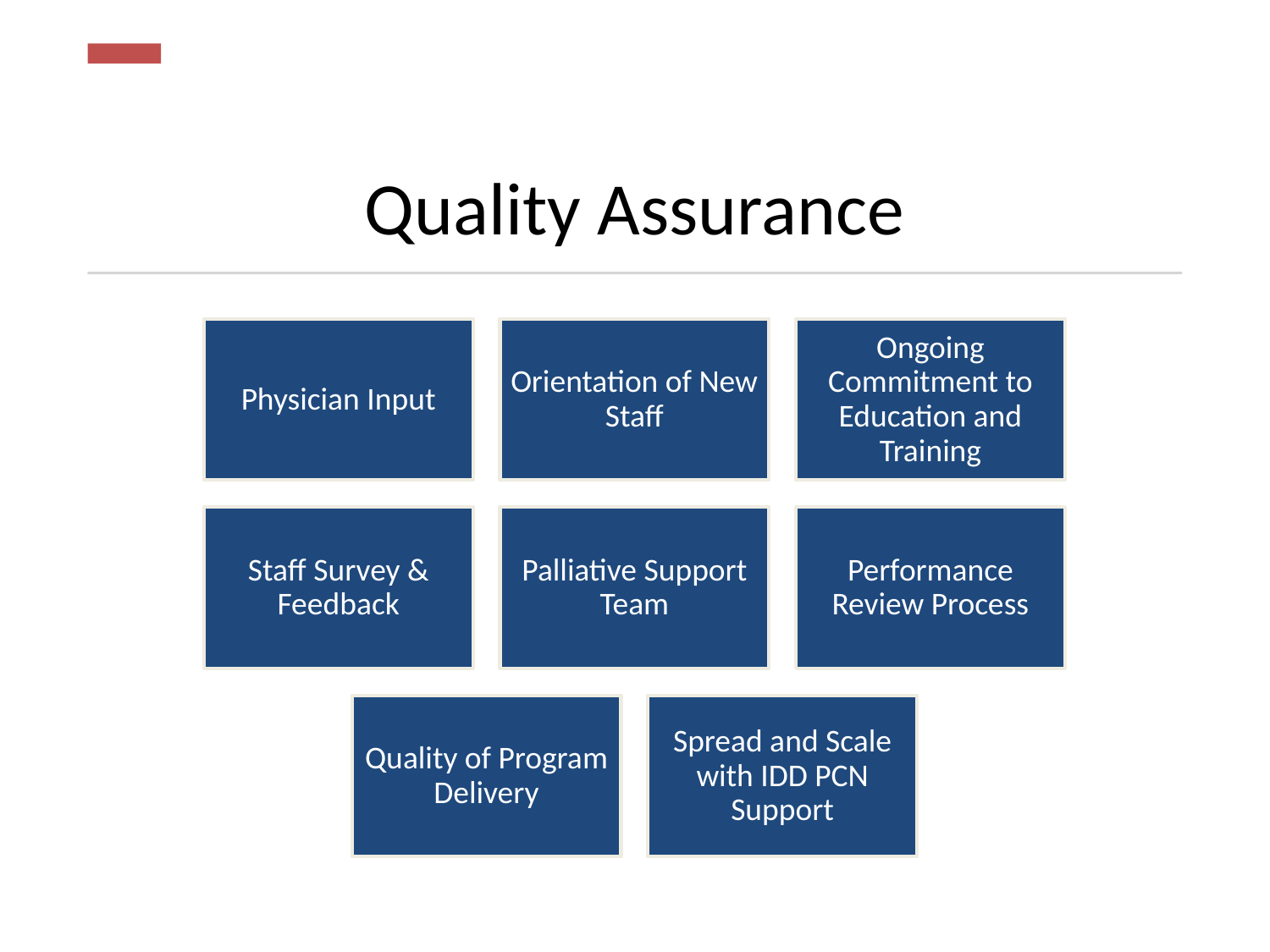

# Quality Assurance

Physician Input
Orientation of New Staff
Ongoing Commitment to Education and Training
Staff Survey & Feedback
Palliative Support Team
Performance Review Process
Quality of Program Delivery
Spread and Scale with IDD PCN Support